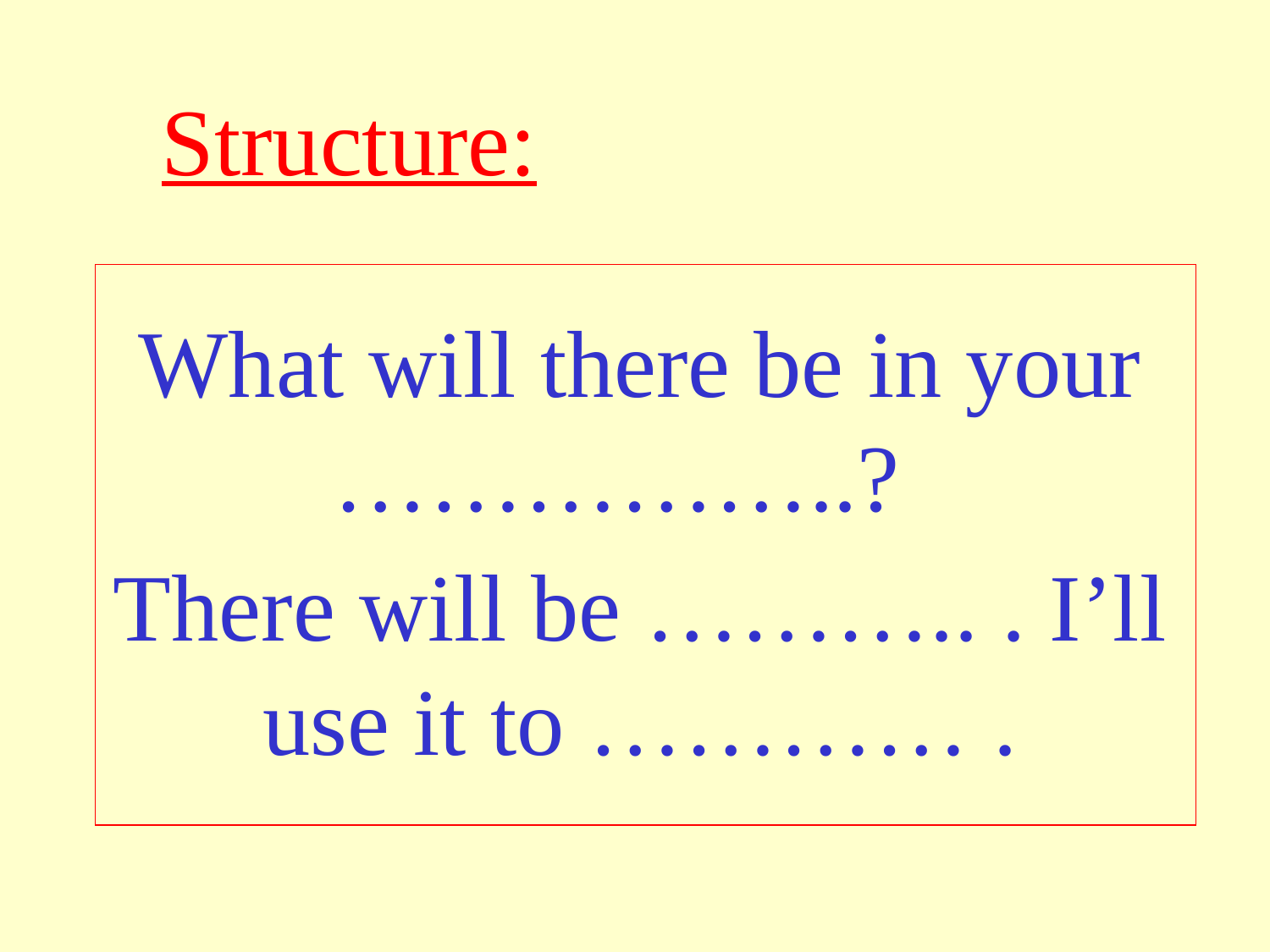

Structure:

What will there be in your ……………..?
There will be ……….. . I’ll use it to ………… .